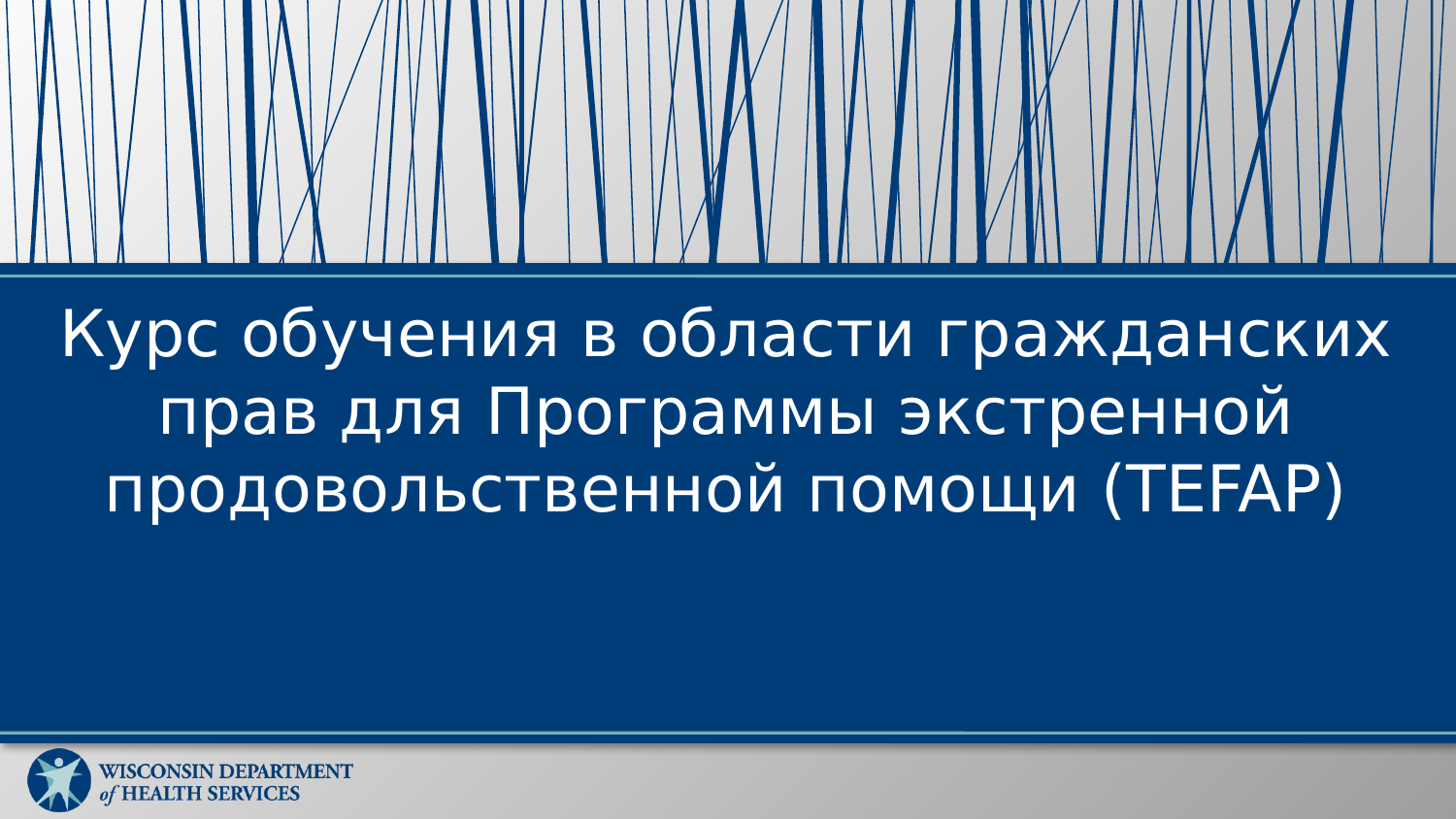

# Курс обучения в области гражданских прав для Программы экстренной продовольственной помощи (TEFAP)